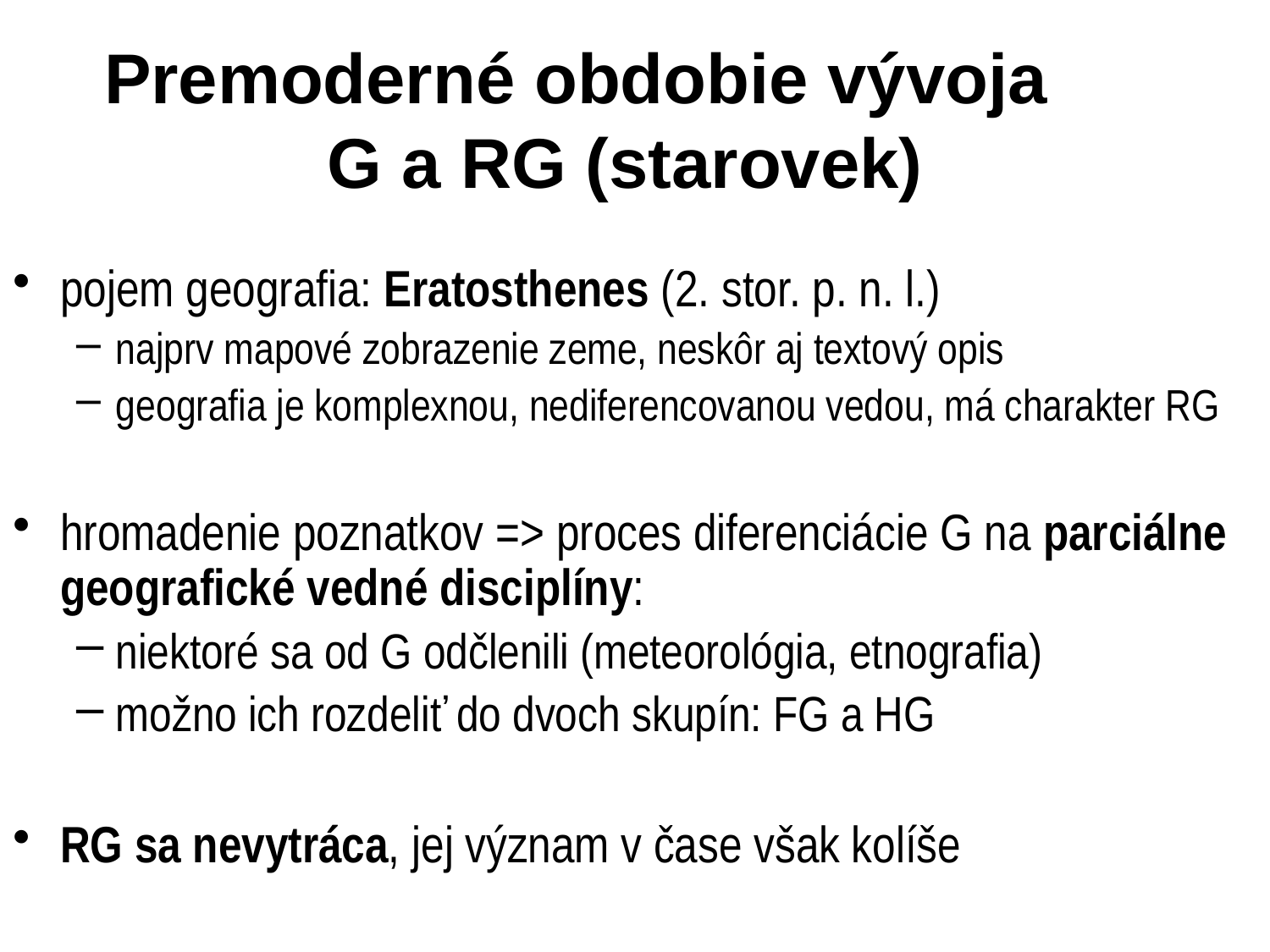

# Premoderné obdobie vývoja       G a RG (starovek)
pojem geografia: Eratosthenes (2. stor. p. n. l.)
najprv mapové zobrazenie zeme, neskôr aj textový opis
geografia je komplexnou, nediferencovanou vedou, má charakter RG

hromadenie poznatkov => proces diferenciácie G na parciálne geografické vedné disciplíny:
niektoré sa od G odčlenili (meteorológia, etnografia)
možno ich rozdeliť do dvoch skupín: FG a HG

RG sa nevytráca, jej význam v čase však kolíše